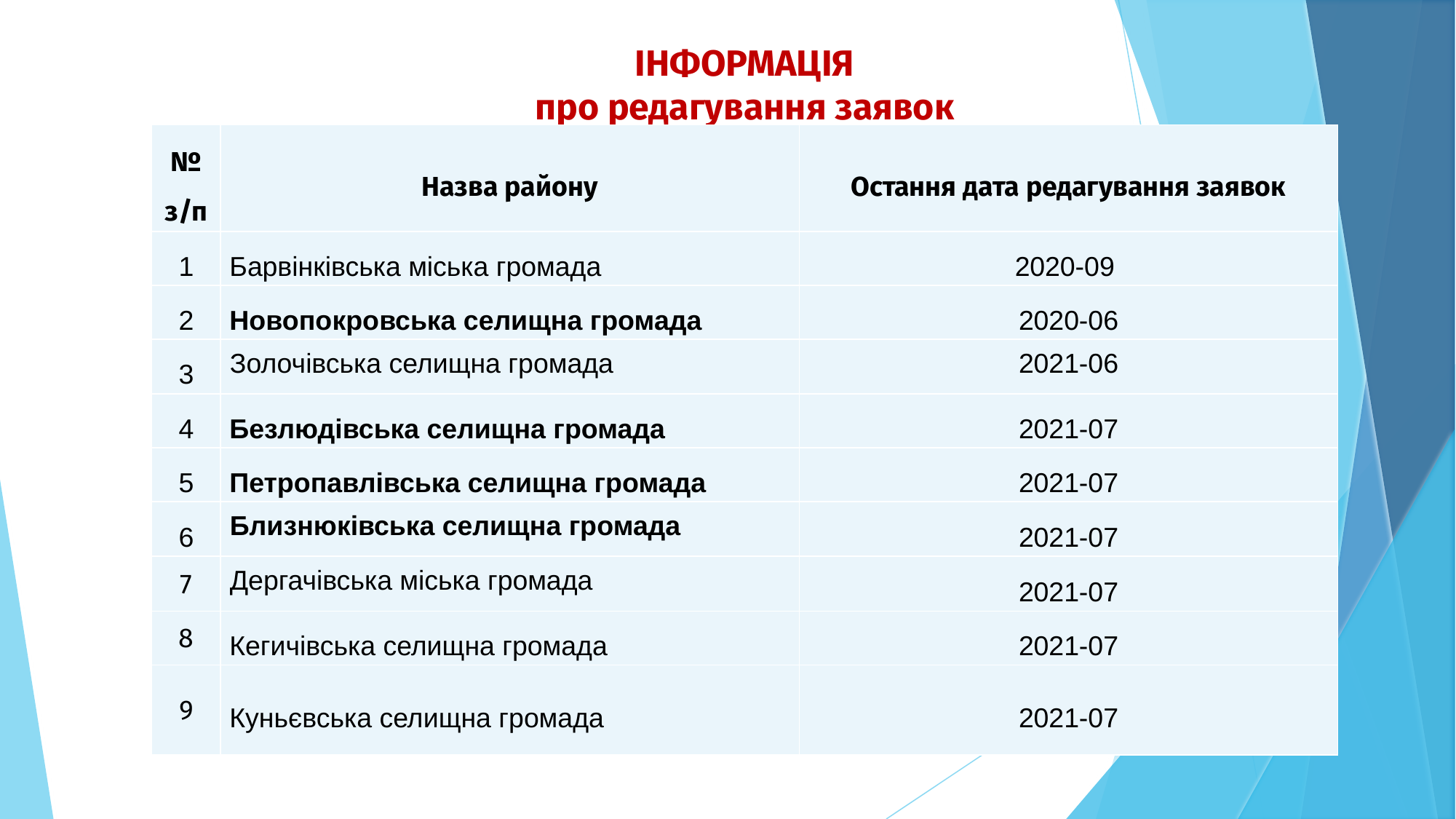

# ІНФОРМАЦІЯ про редагування заявок
| № з/п | Назва району | Остання дата редагування заявок |
| --- | --- | --- |
| 1 | Барвінківська міська громада | 2020-09 |
| 2 | Новопокровська селищна громада | 2020-06 |
| 3 | Золочівська селищна громада | 2021-06 |
| 4 | Безлюдівська селищна громада | 2021-07 |
| 5 | Петропавлівська селищна громада | 2021-07 |
| 6 | Близнюківська селищна громада | 2021-07 |
| 7 | Дергачівська міська громада | 2021-07 |
| 8 | Кегичівська селищна громада | 2021-07 |
| 9 | Куньєвська селищна громада | 2021-07 |